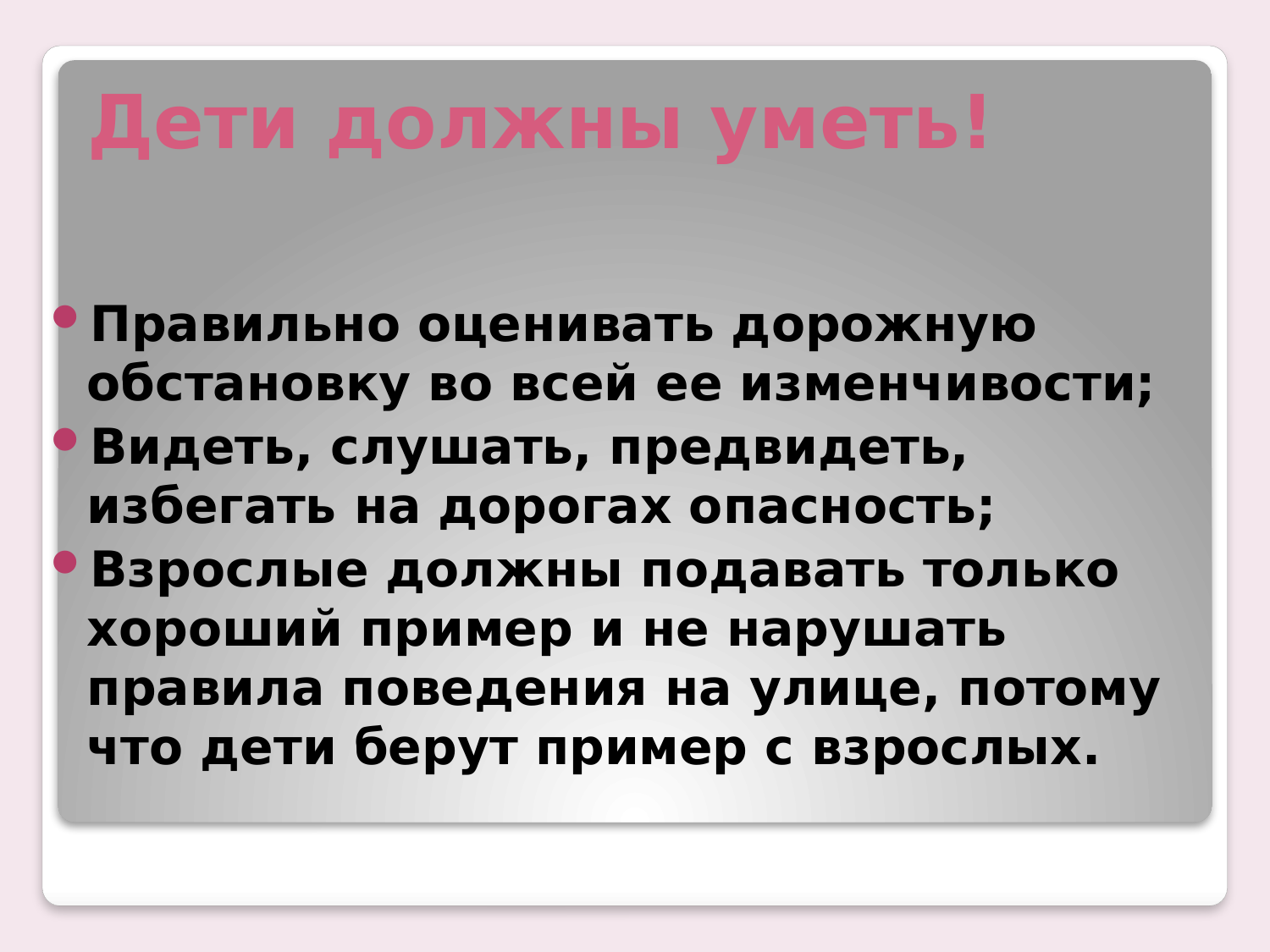

# Дети должны уметь!

Правильно оценивать дорожную обстановку во всей ее изменчивости;
Видеть, слушать, предвидеть, избегать на дорогах опасность;
Взрослые должны подавать только хороший пример и не нарушать правила поведения на улице, потому что дети берут пример с взрослых.